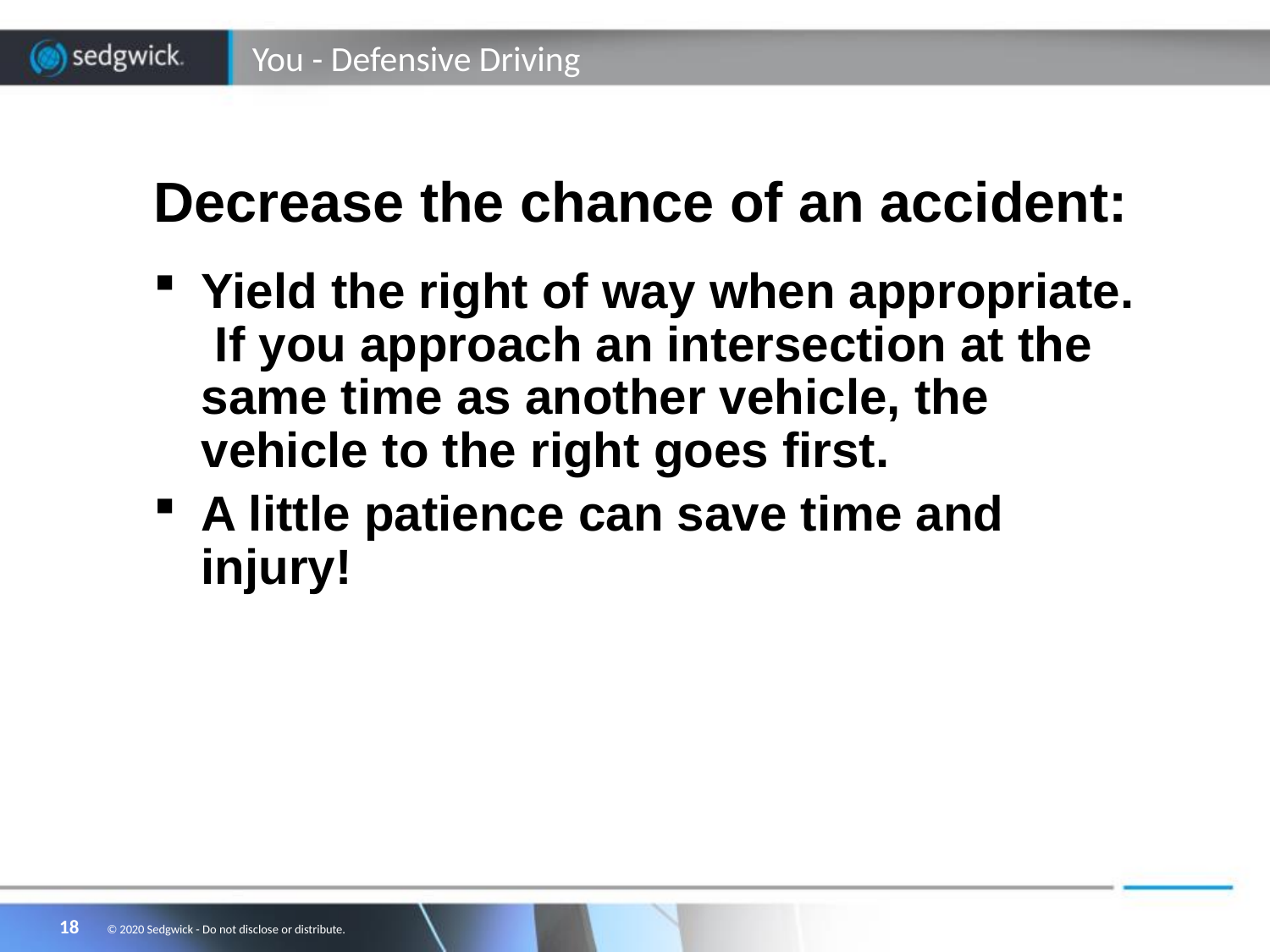

# You - Defensive Driving
Decrease the chance of an accident:

Yield the right of way when appropriate.  If you approach an intersection at the same time as another vehicle, the vehicle to the right goes first.
A little patience can save time and injury!